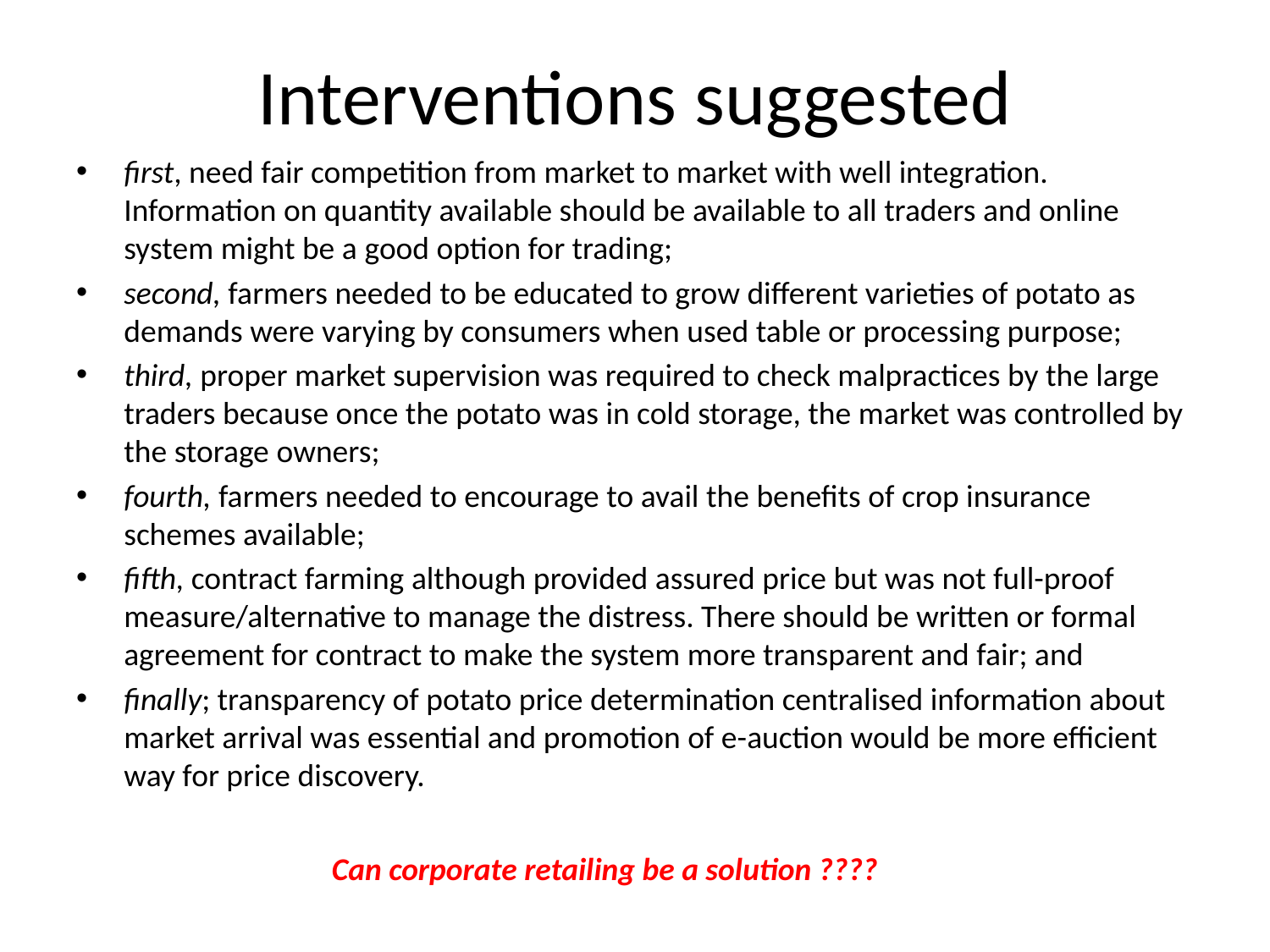

# Interventions suggested
first, need fair competition from market to market with well integration. Information on quantity available should be available to all traders and online system might be a good option for trading;
second, farmers needed to be educated to grow different varieties of potato as demands were varying by consumers when used table or processing purpose;
third, proper market supervision was required to check malpractices by the large traders because once the potato was in cold storage, the market was controlled by the storage owners;
fourth, farmers needed to encourage to avail the benefits of crop insurance schemes available;
fifth, contract farming although provided assured price but was not full-proof measure/alternative to manage the distress. There should be written or formal agreement for contract to make the system more transparent and fair; and
finally; transparency of potato price determination centralised information about market arrival was essential and promotion of e-auction would be more efficient way for price discovery.
Can corporate retailing be a solution ????